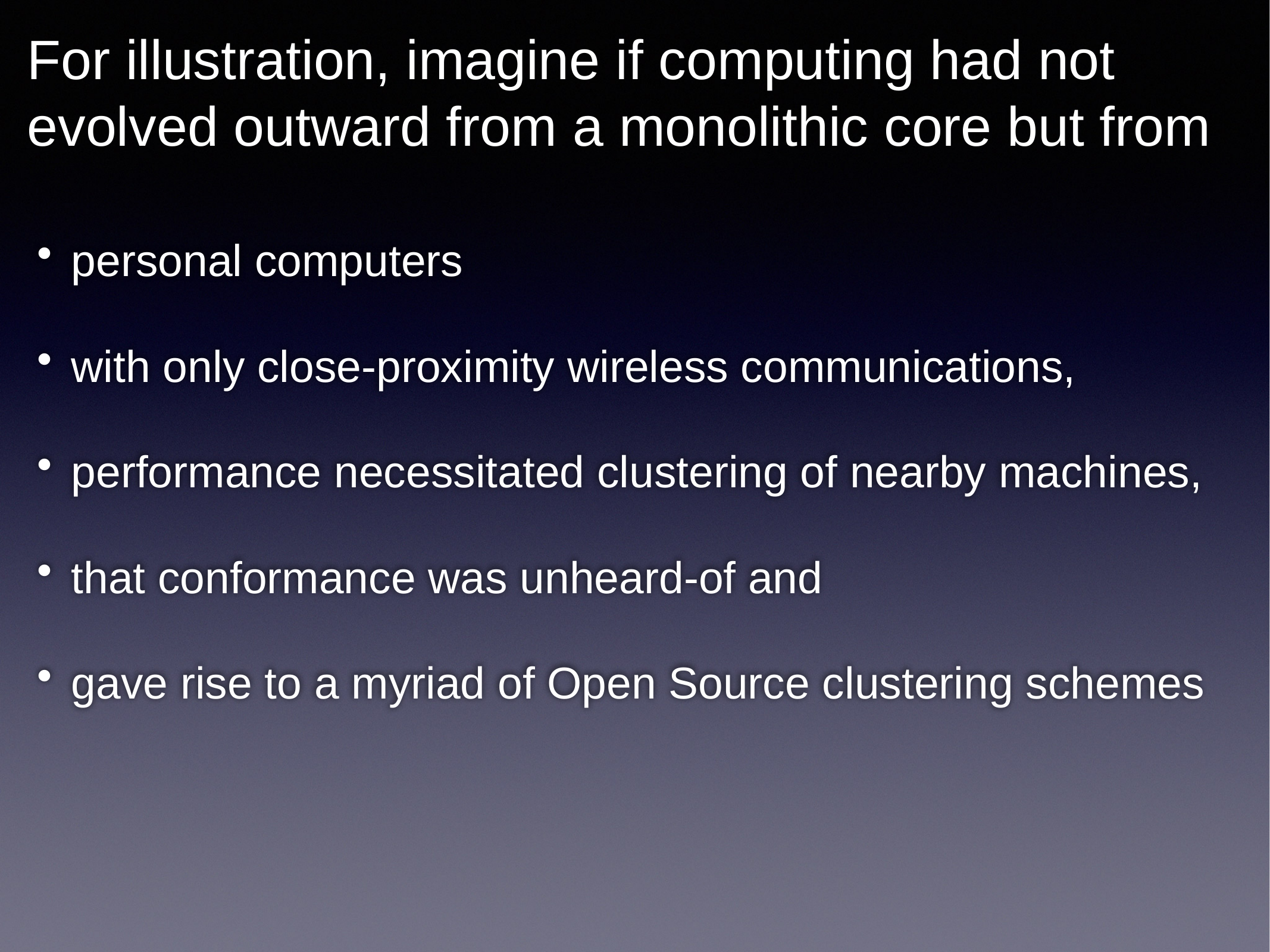

# For illustration, imagine if computing had not evolved outward from a monolithic core but from

personal computers
with only close-proximity wireless communications,
performance necessitated clustering of nearby machines,
that conformance was unheard-of and
gave rise to a myriad of Open Source clustering schemes